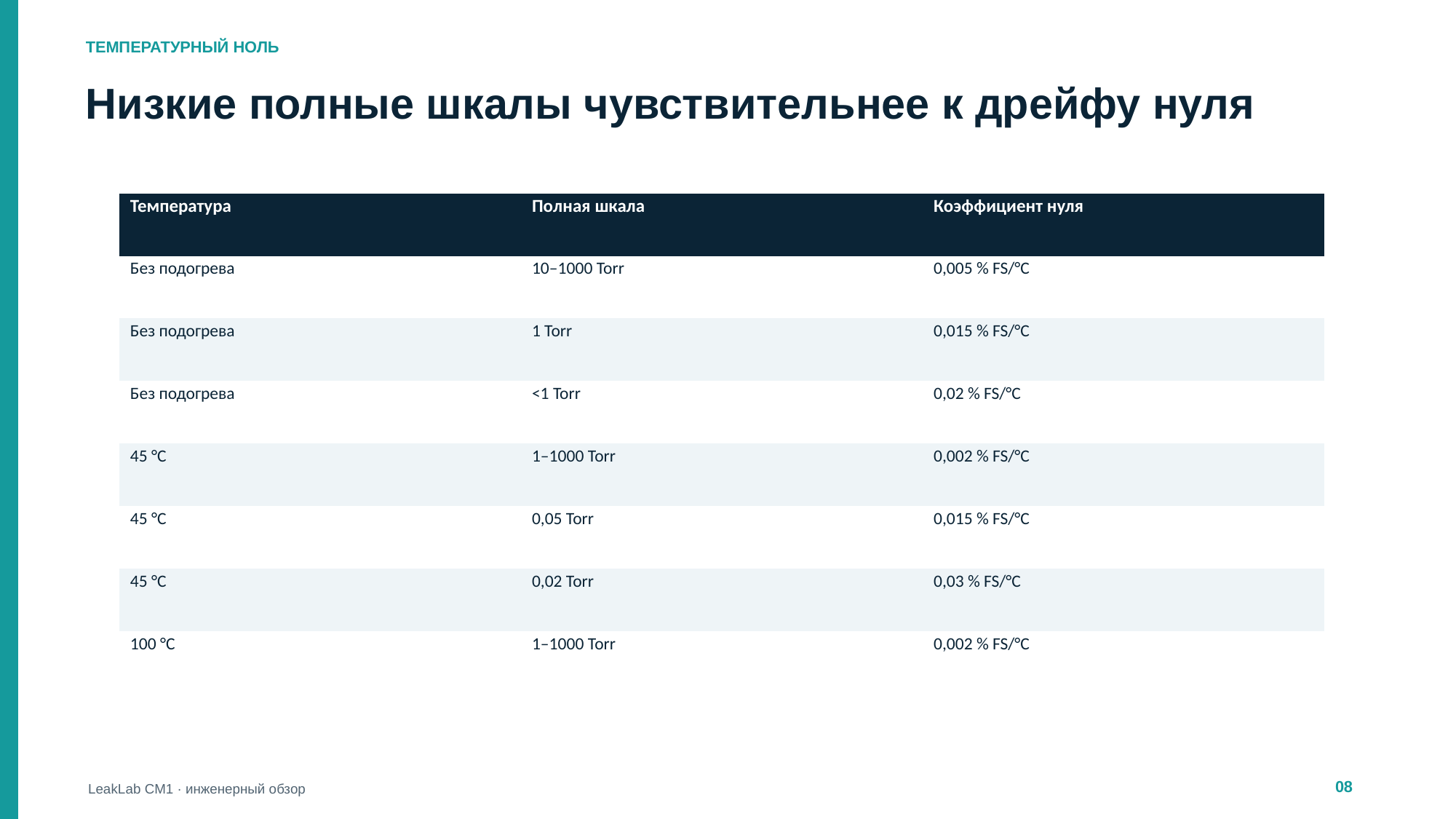

ТЕМПЕРАТУРНЫЙ НОЛЬ
Низкие полные шкалы чувствительнее к дрейфу нуля
| Температура | Полная шкала | Коэффициент нуля |
| --- | --- | --- |
| Без подогрева | 10–1000 Torr | 0,005 % FS/°C |
| Без подогрева | 1 Torr | 0,015 % FS/°C |
| Без подогрева | <1 Torr | 0,02 % FS/°C |
| 45 °C | 1–1000 Torr | 0,002 % FS/°C |
| 45 °C | 0,05 Torr | 0,015 % FS/°C |
| 45 °C | 0,02 Torr | 0,03 % FS/°C |
| 100 °C | 1–1000 Torr | 0,002 % FS/°C |
08
LeakLab CM1 · инженерный обзор